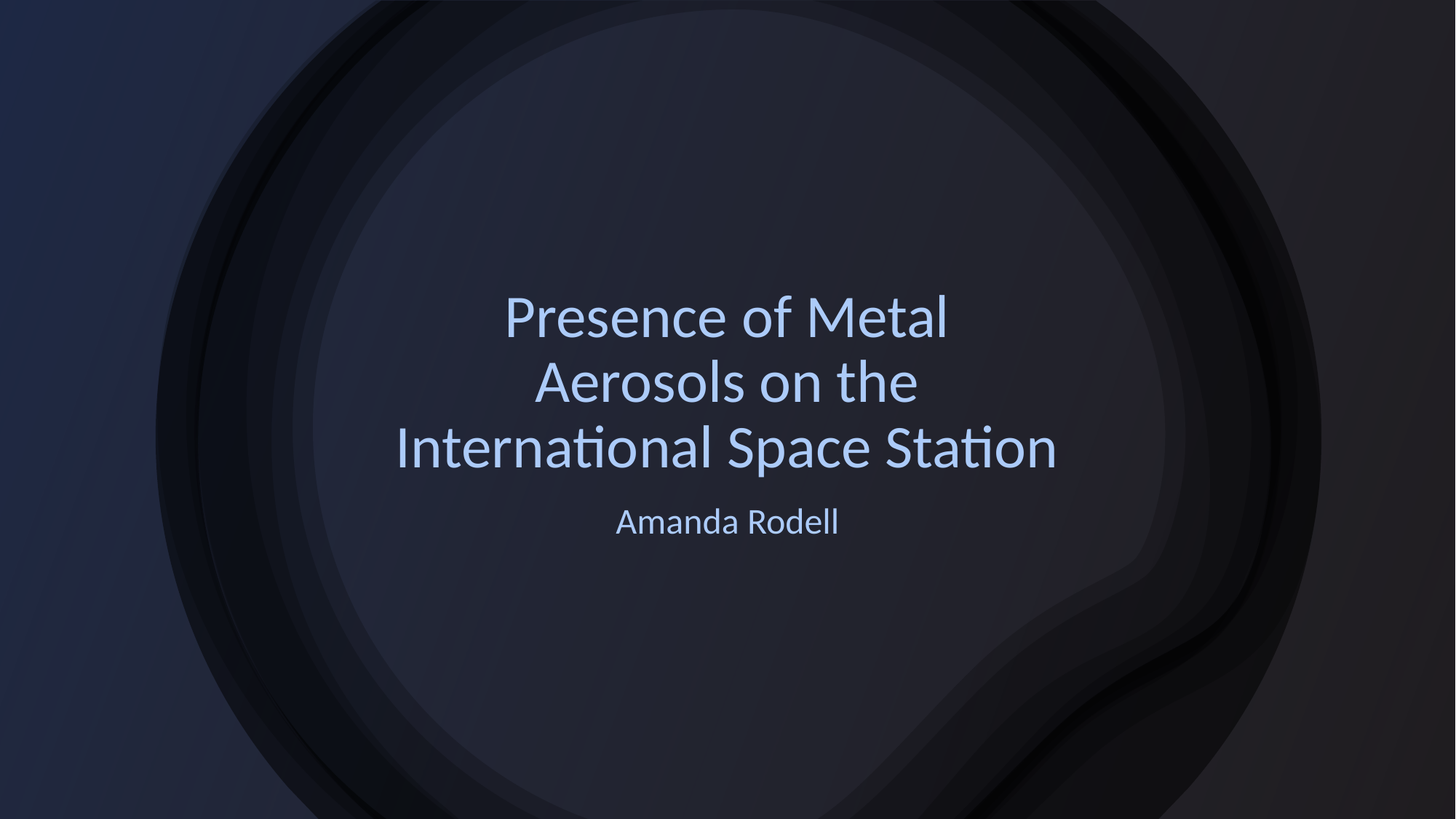

# Presence of Metal Aerosols on the International Space Station
Amanda Rodell